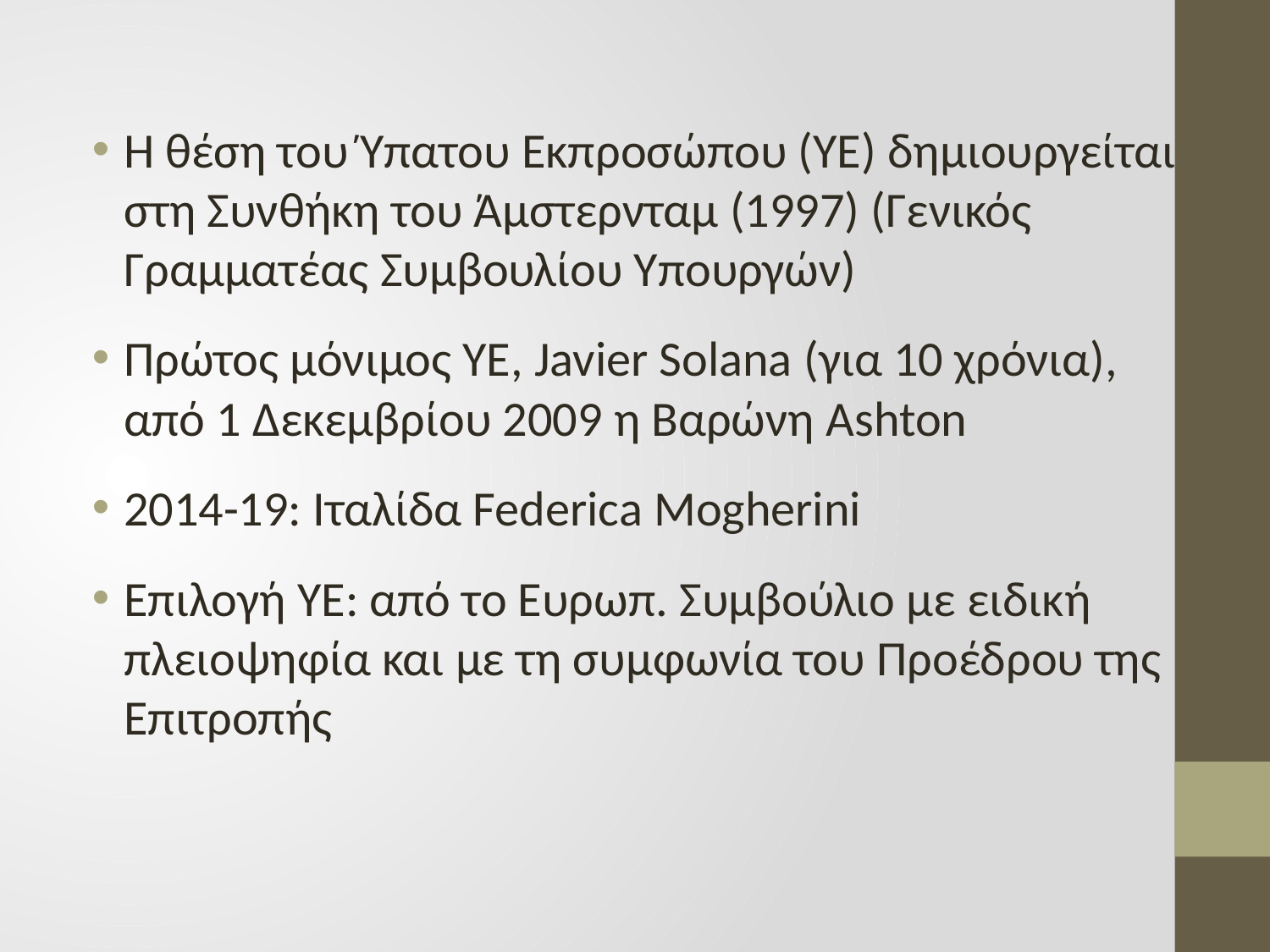

Η θέση του Ύπατου Εκπροσώπου (ΥΕ) δημιουργείται στη Συνθήκη του Άμστερνταμ (1997) (Γενικός Γραμματέας Συμβουλίου Υπουργών)
Πρώτος μόνιμος ΥΕ, Javier Solana (για 10 χρόνια), από 1 Δεκεμβρίου 2009 η Βαρώνη Ashton
2014-19: Ιταλίδα Federica Mogherini
Επιλογή ΥΕ: από το Ευρωπ. Συμβούλιο με ειδική πλειοψηφία και με τη συμφωνία του Προέδρου της Επιτροπής